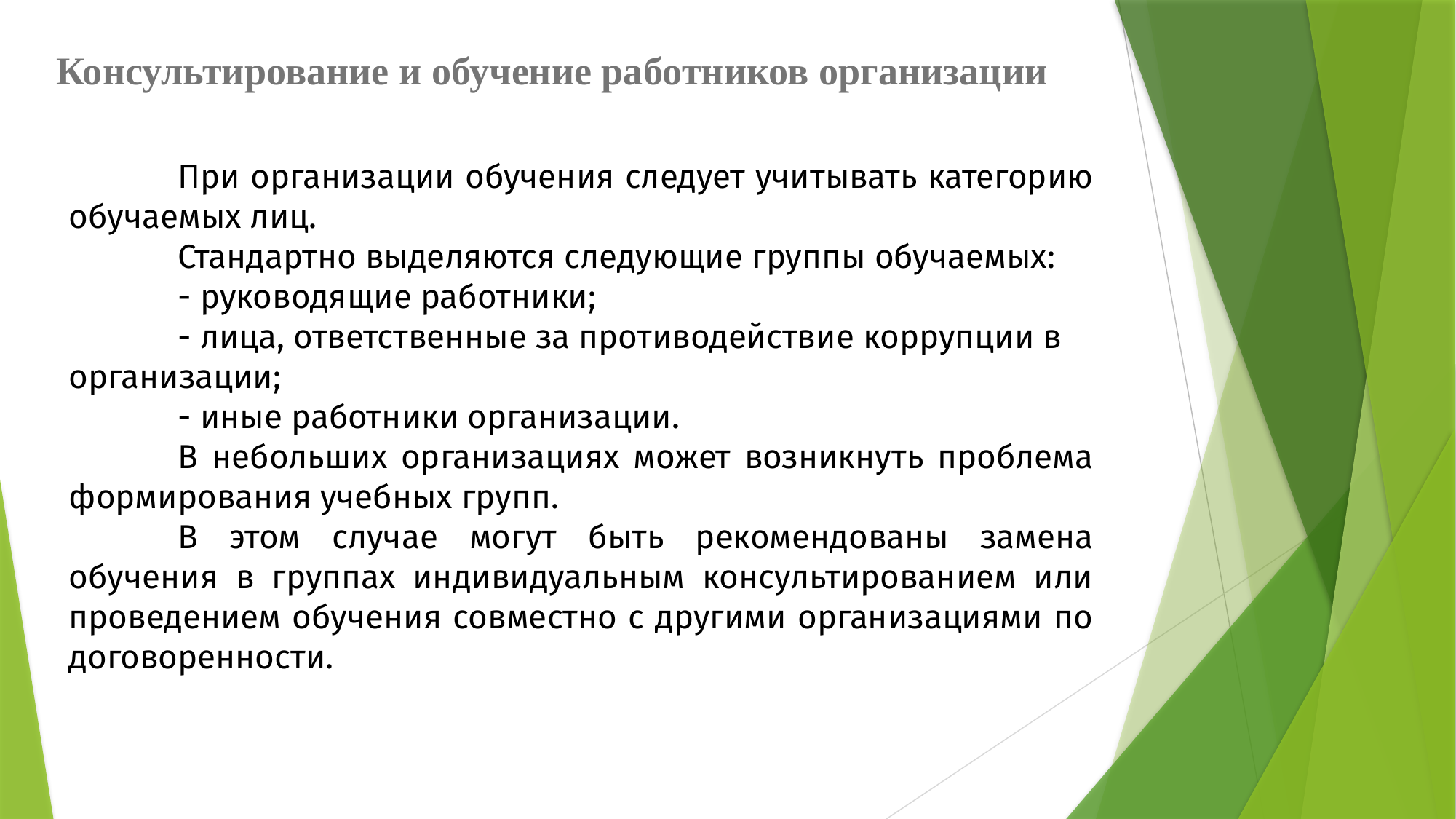

Консультирование и обучение работников организации
	При организации обучения следует учитывать категорию обучаемых лиц.
	Стандартно выделяются следующие группы обучаемых:
	- руководящие работники;
	- лица, ответственные за противодействие коррупции в
организации;
	- иные работники организации.
	В небольших организациях может возникнуть проблема формирования учебных групп.
	В этом случае могут быть рекомендованы замена обучения в группах индивидуальным консультированием или проведением обучения совместно с другими организациями по договоренности.